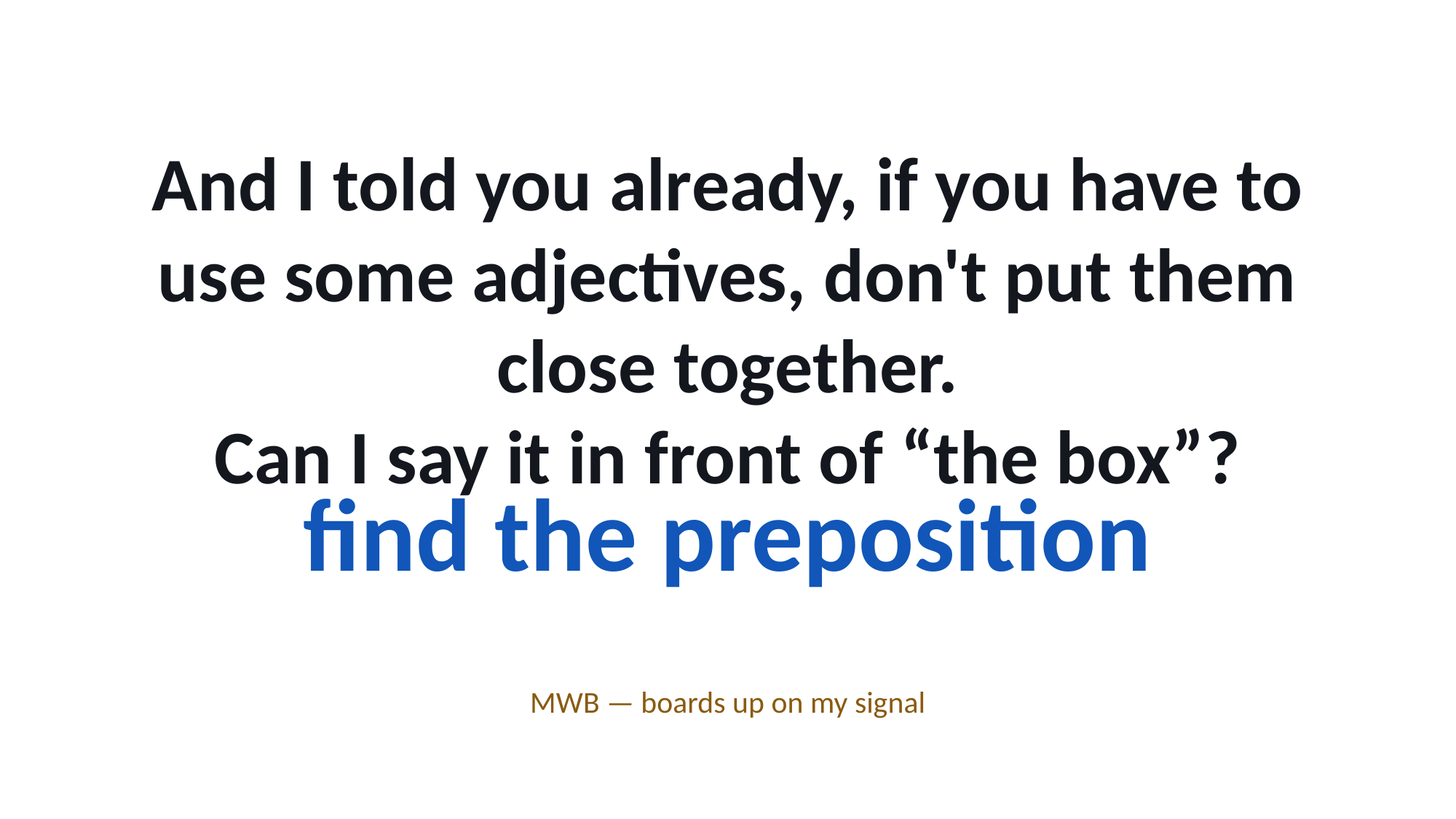

And I told you already, if you have to use some adjectives, don't put them close together.
Can I say it in front of “the box”?
find the preposition
MWB — boards up on my signal